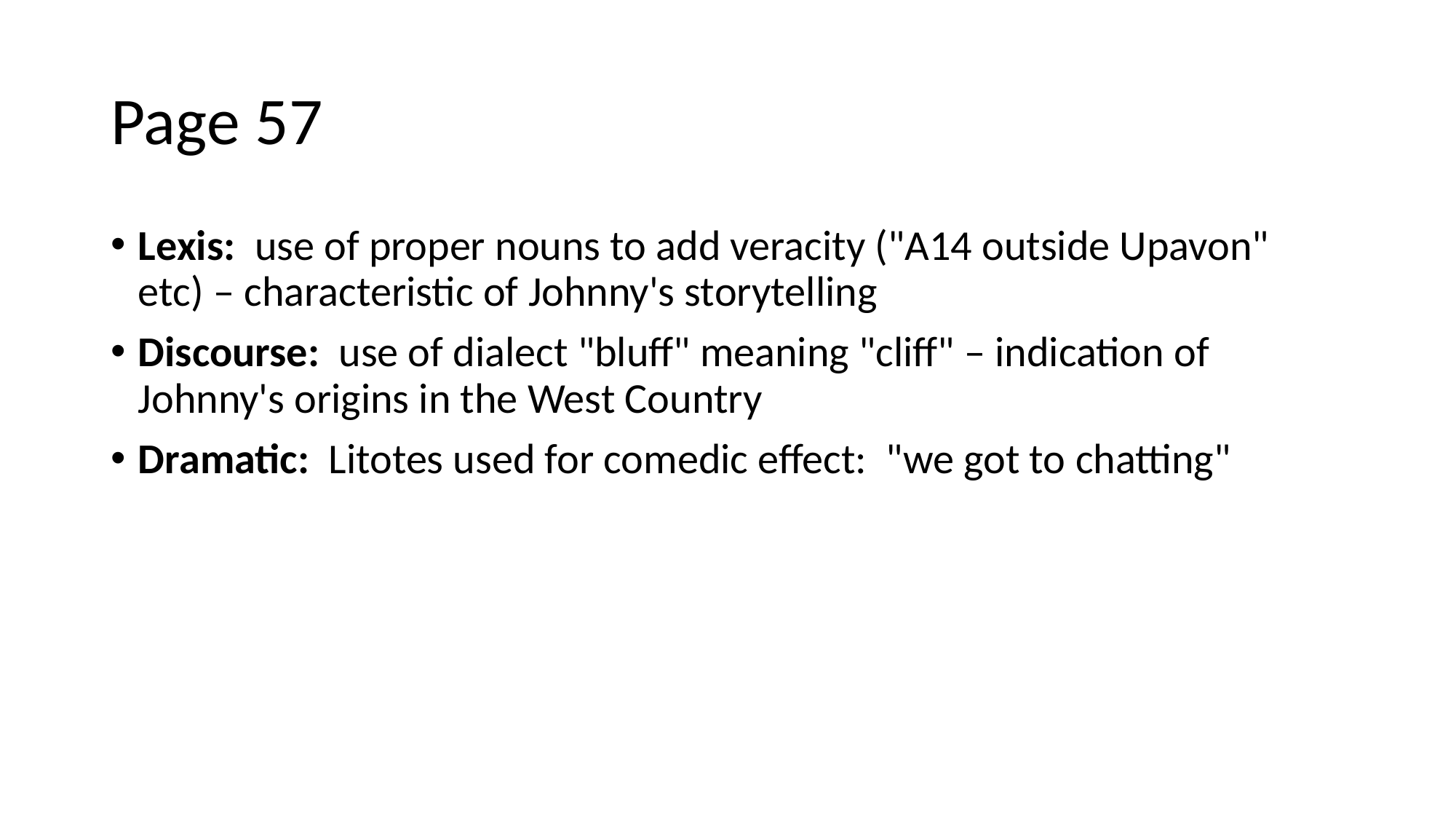

# Page 57
Lexis:  use of proper nouns to add veracity ("A14 outside Upavon" etc) – characteristic of Johnny's storytelling
Discourse:  use of dialect "bluff" meaning "cliff" – indication of Johnny's origins in the West Country
Dramatic:  Litotes used for comedic effect:  "we got to chatting"